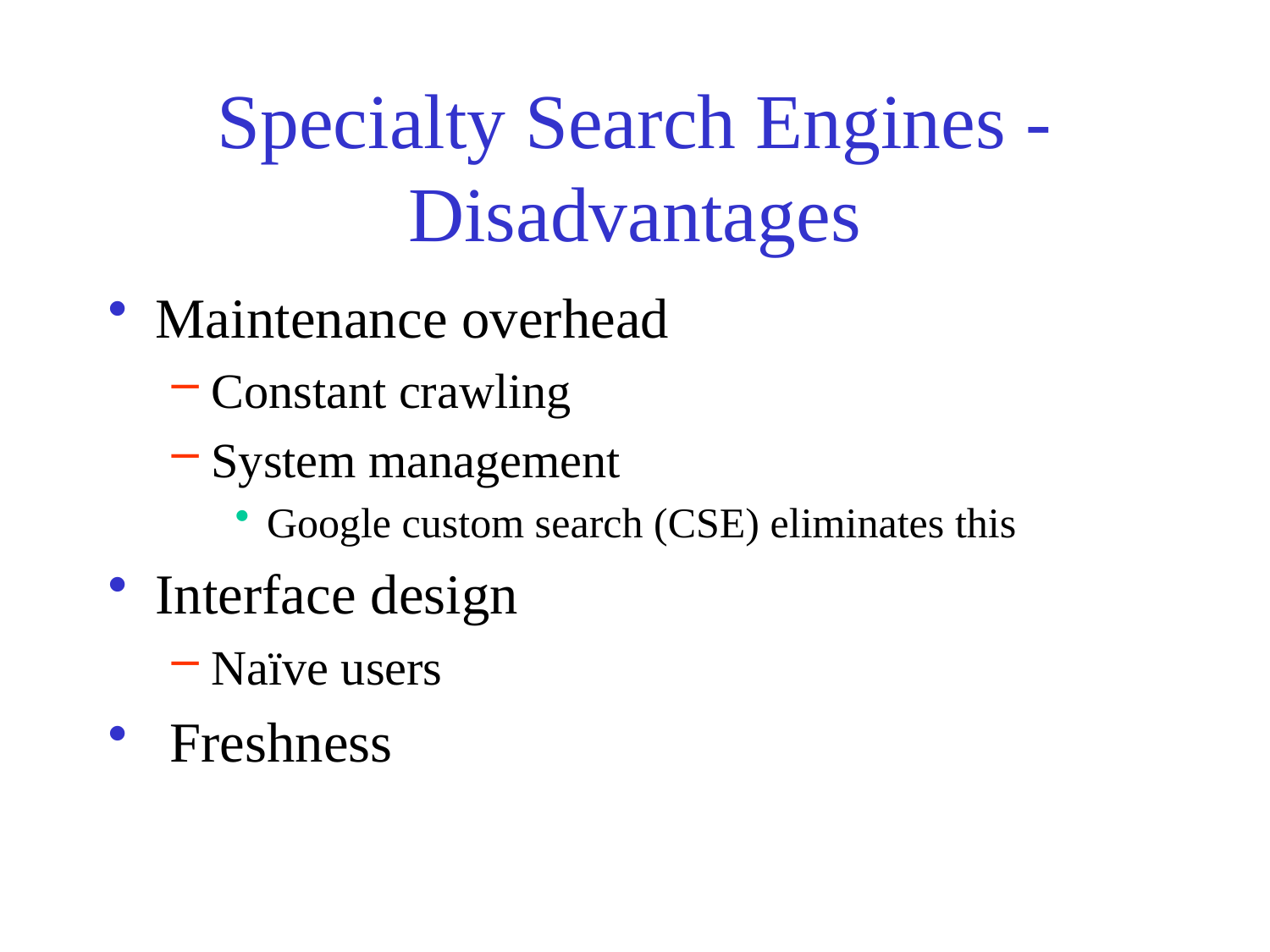

# Specialty Search Engines -Disadvantages
Maintenance overhead
Constant crawling
System management
Google custom search (CSE) eliminates this
Interface design
Naïve users
 Freshness